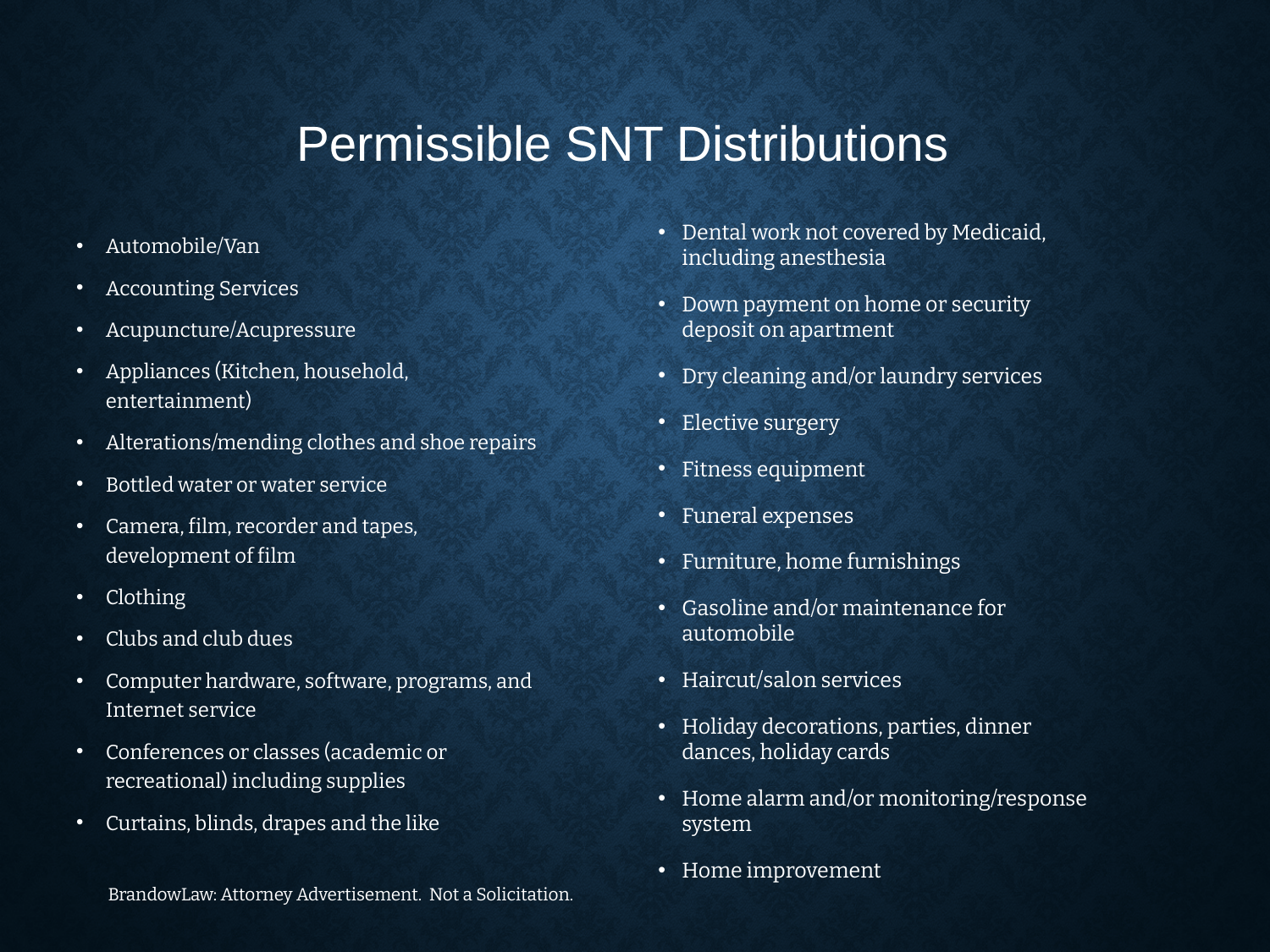

Permissible SNT Distributions
#
Dental work not covered by Medicaid, including anesthesia

Down payment on home or security deposit on apartment

Dry cleaning and/or laundry services

Elective surgery

Fitness equipment

Funeral expenses

Furniture, home furnishings

Gasoline and/or maintenance for automobile

Haircut/salon services

Holiday decorations, parties, dinner dances, holiday cards

Home alarm and/or monitoring/response system

Home improvement

Automobile/Van
Accounting Services
Acupuncture/Acupressure
Appliances (Kitchen, household, entertainment)
Alterations/mending clothes and shoe repairs
Bottled water or water service
Camera, film, recorder and tapes, development of film
Clothing
Clubs and club dues
Computer hardware, software, programs, and Internet service
Conferences or classes (academic or recreational) including supplies
Curtains, blinds, drapes and the like
BrandowLaw: Attorney Advertisement.  Not a Solicitation.